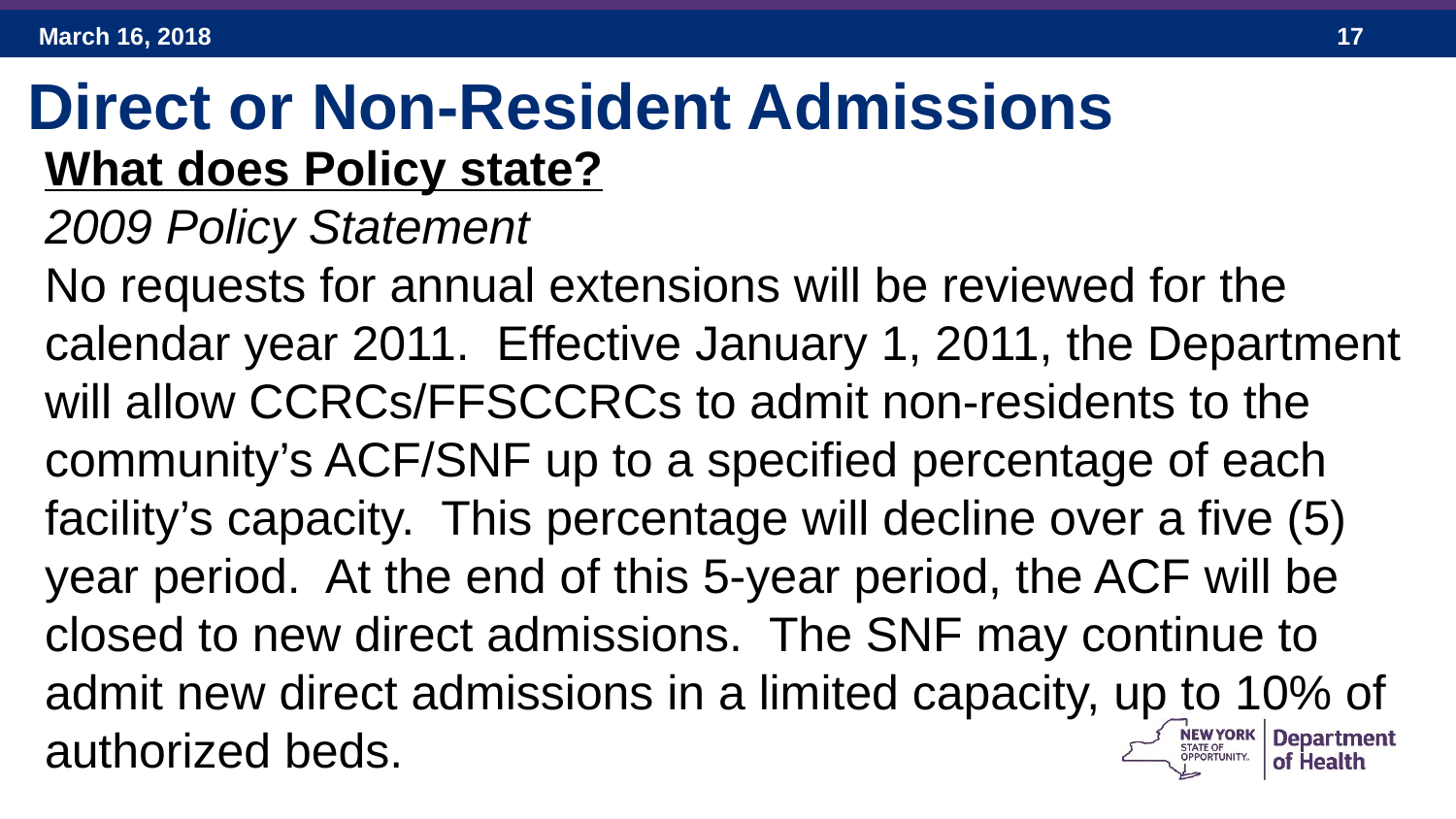

Direct or Non-Resident Admissions
What does Policy state?
2009 Policy Statement
No requests for annual extensions will be reviewed for the calendar year 2011.  Effective January 1, 2011, the Department will allow CCRCs/FFSCCRCs to admit non-residents to the community’s ACF/SNF up to a specified percentage of each facility’s capacity.  This percentage will decline over a five (5) year period.  At the end of this 5-year period, the ACF will be closed to new direct admissions.  The SNF may continue to admit new direct admissions in a limited capacity, up to 10% of authorized beds.